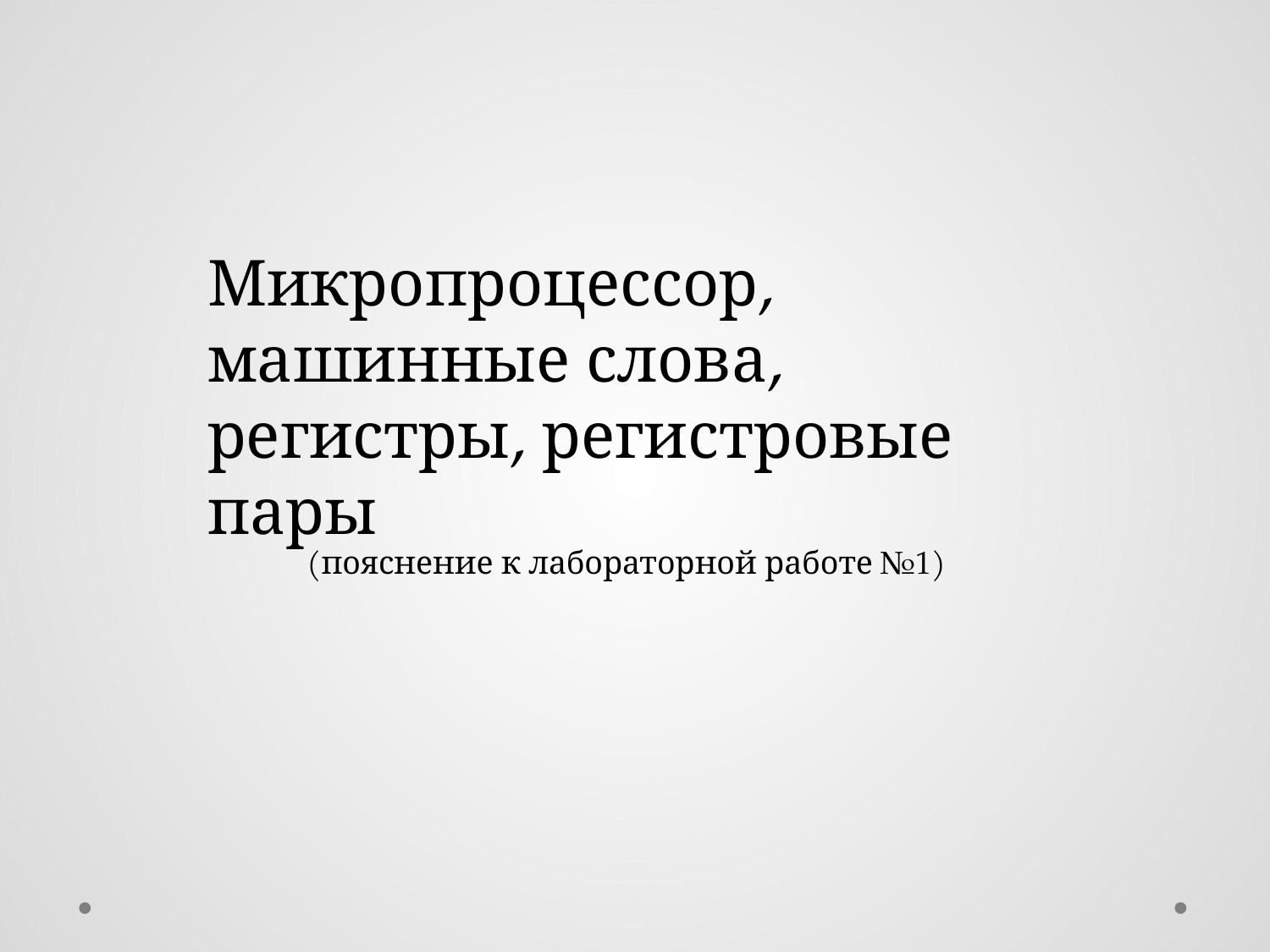

Микропроцессор, машинные слова, регистры, регистровые пары
(пояснение к лабораторной работе №1)